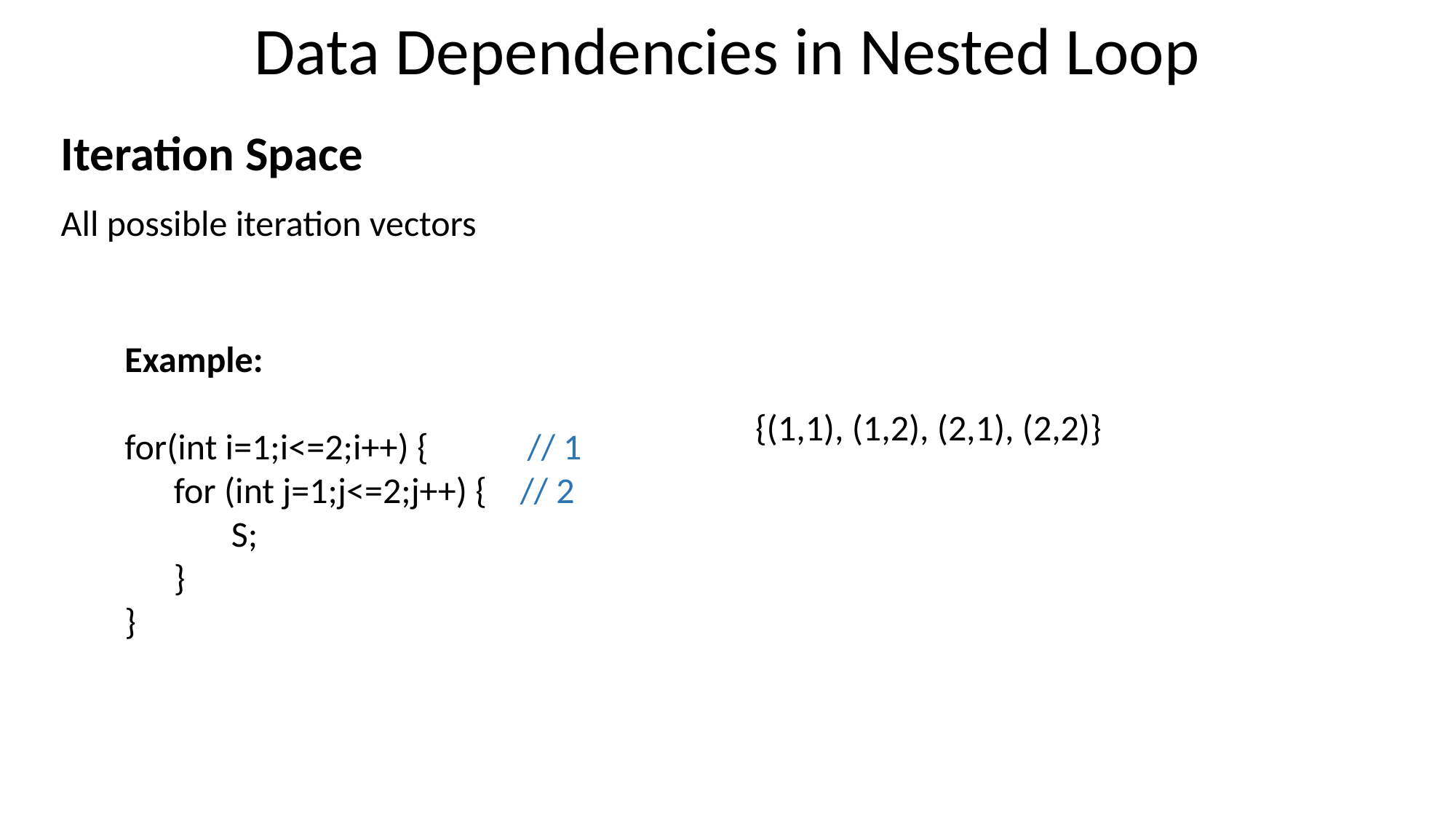

# Data Dependencies in Nested Loop
Iteration Space
All possible iteration vectors
Example:

for(int i=1;i<=2;i++) {            // 1
      for (int j=1;j<=2;j++) {    // 2
             S;
      }
}
{(1,1), (1,2), (2,1), (2,2)}